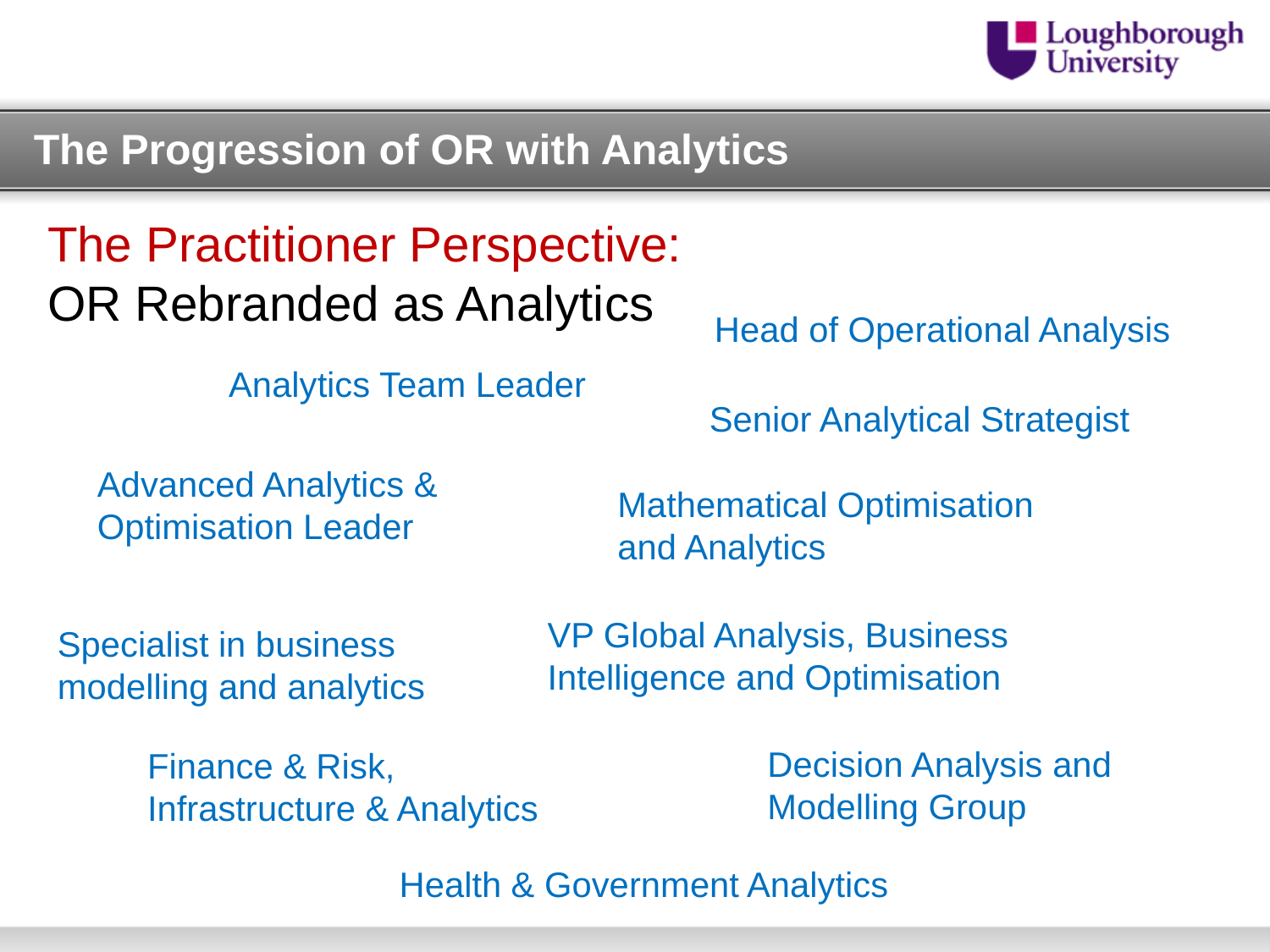

The Progression of OR with Analytics
The Practitioner Perspective: OR Rebranded as Analytics

Head of Operational Analysis
Analytics Team Leader
Senior Analytical Strategist
Advanced Analytics & Optimisation Leader
Mathematical Optimisation and Analytics
VP Global Analysis, Business Intelligence and Optimisation
Specialist in business modelling and analytics
Decision Analysis and Modelling Group
Finance & Risk, Infrastructure & Analytics
Health & Government Analytics